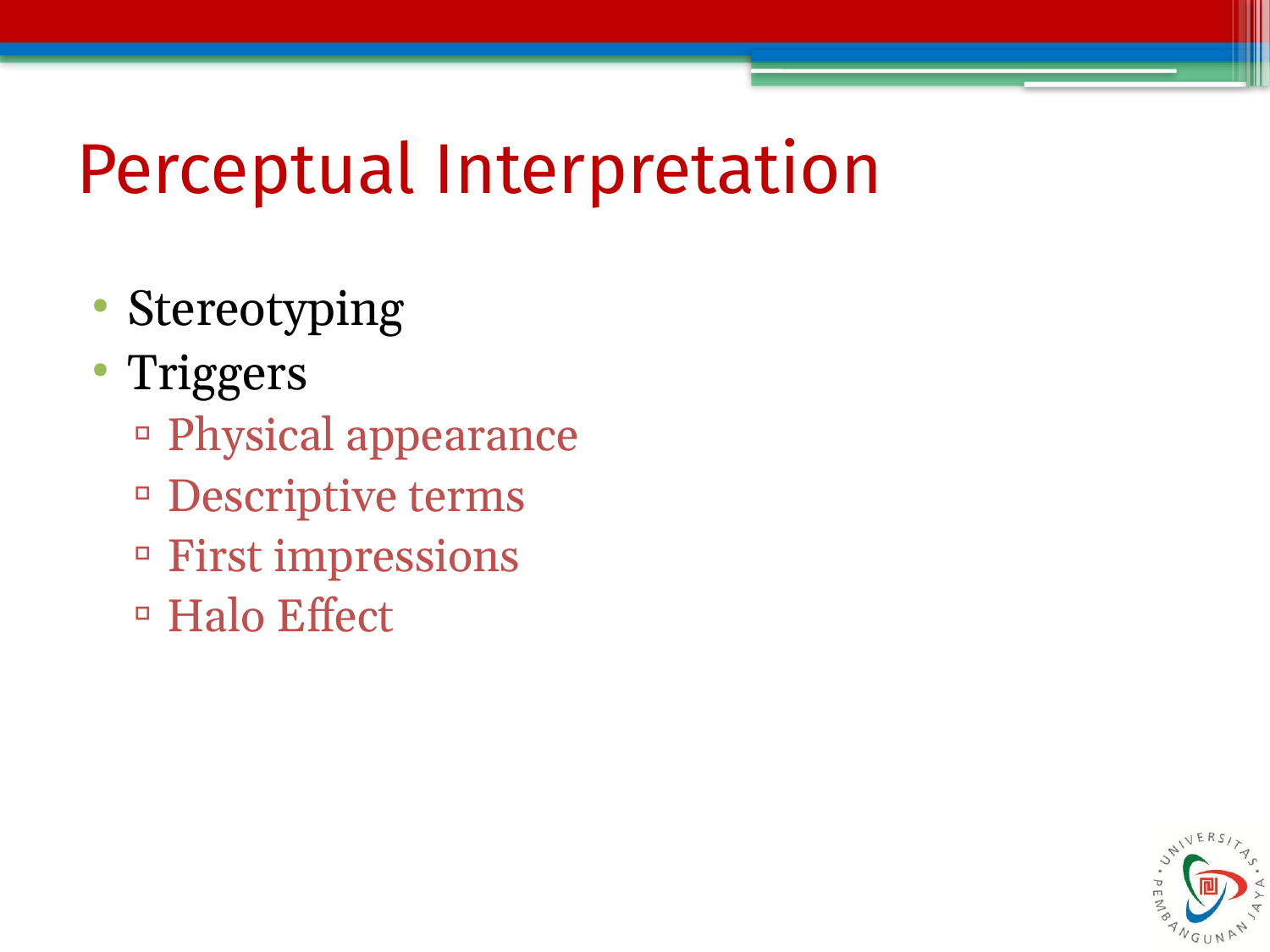

# Perceptual Interpretation
Stereotyping
Triggers
Physical appearance
Descriptive terms
First impressions
Halo Effect